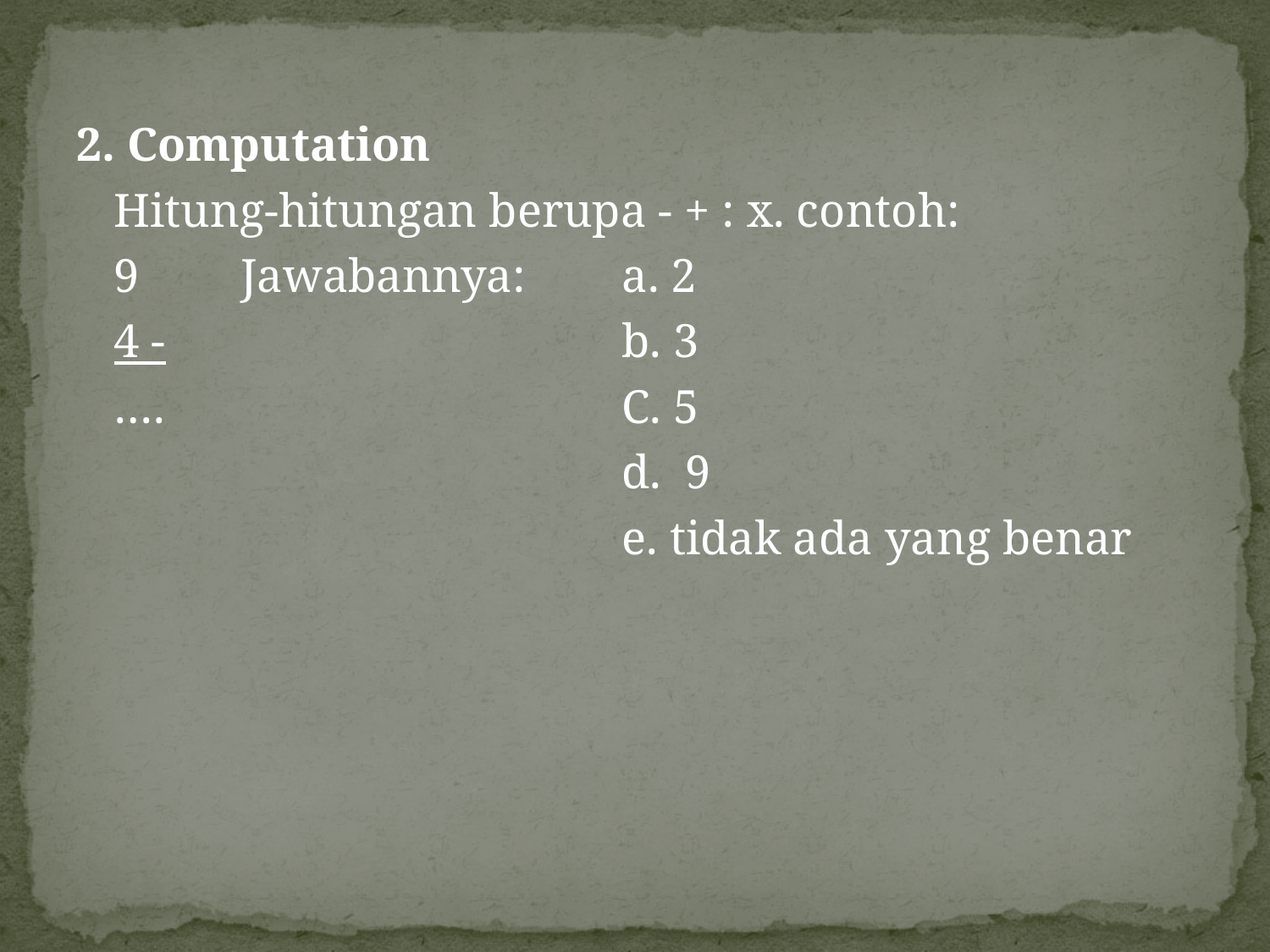

2. Computation
	Hitung-hitungan berupa - + : x. contoh:
	9	Jawabannya:	a. 2
	4 -				b. 3
	….				C. 5
					d.  9
					e. tidak ada yang benar

#